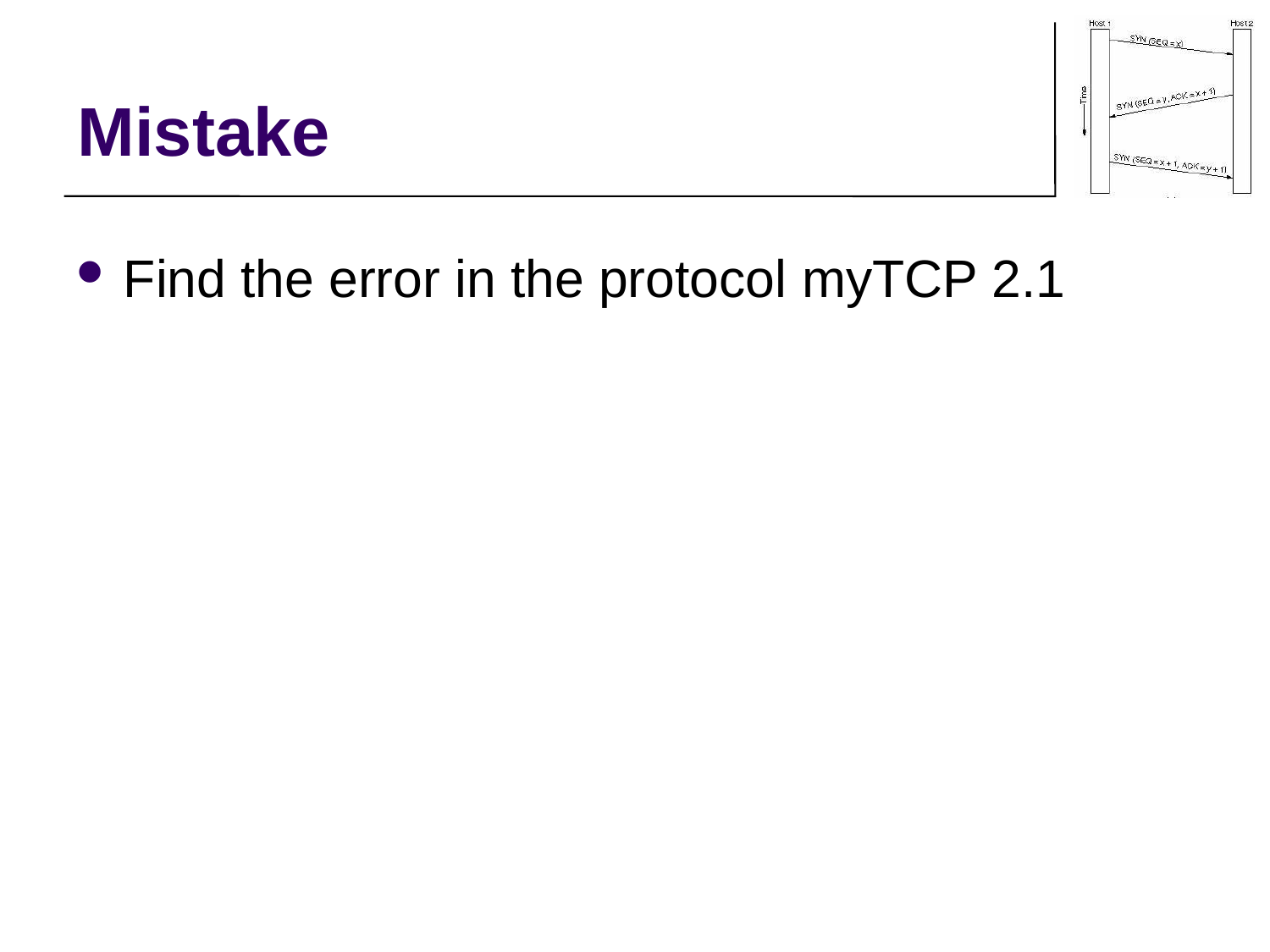

Mistake
Find the error in the protocol myTCP 2.1